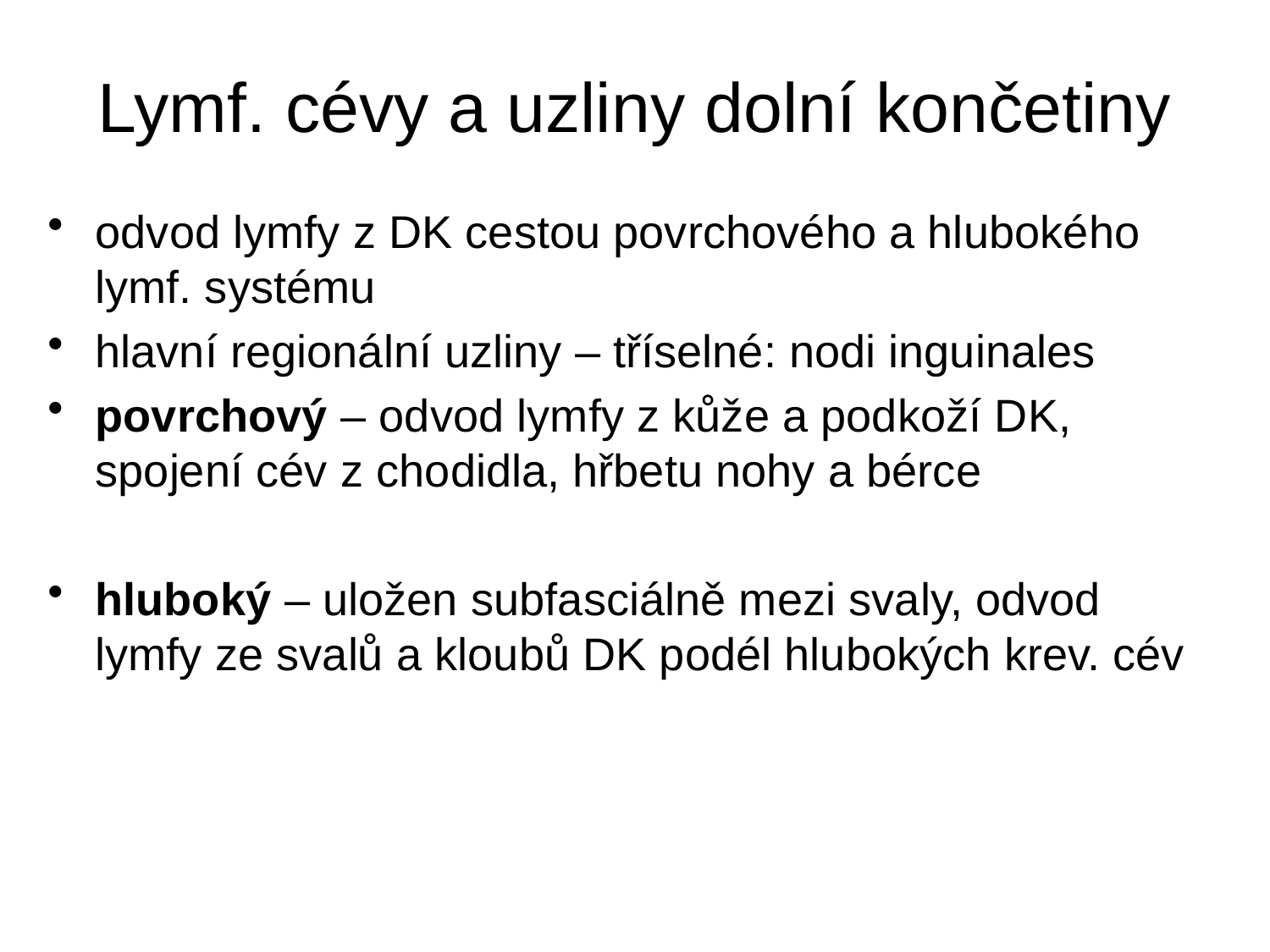

# Lymf. cévy a uzliny dolní končetiny
odvod lymfy z DK cestou povrchového a hlubokého lymf. systému
hlavní regionální uzliny – tříselné: nodi inguinales
povrchový – odvod lymfy z kůže a podkoží DK, spojení cév z chodidla, hřbetu nohy a bérce

hluboký – uložen subfasciálně mezi svaly, odvod lymfy ze svalů a kloubů DK podél hlubokých krev. cév